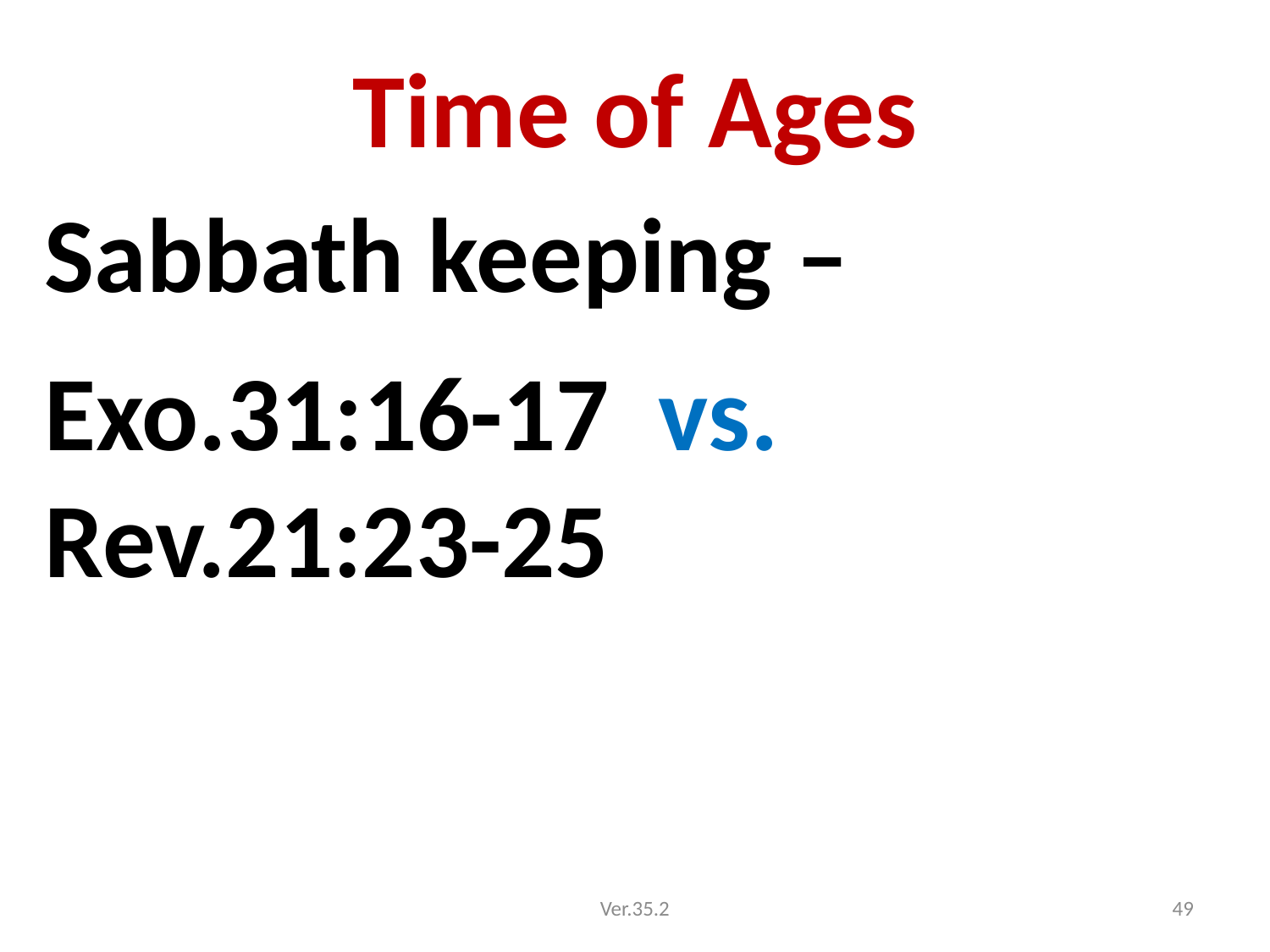

# Time of Ages
Sabbath keeping –
Exo.31:16-17  vs.  Rev.21:23-25

Ver.35.2
49